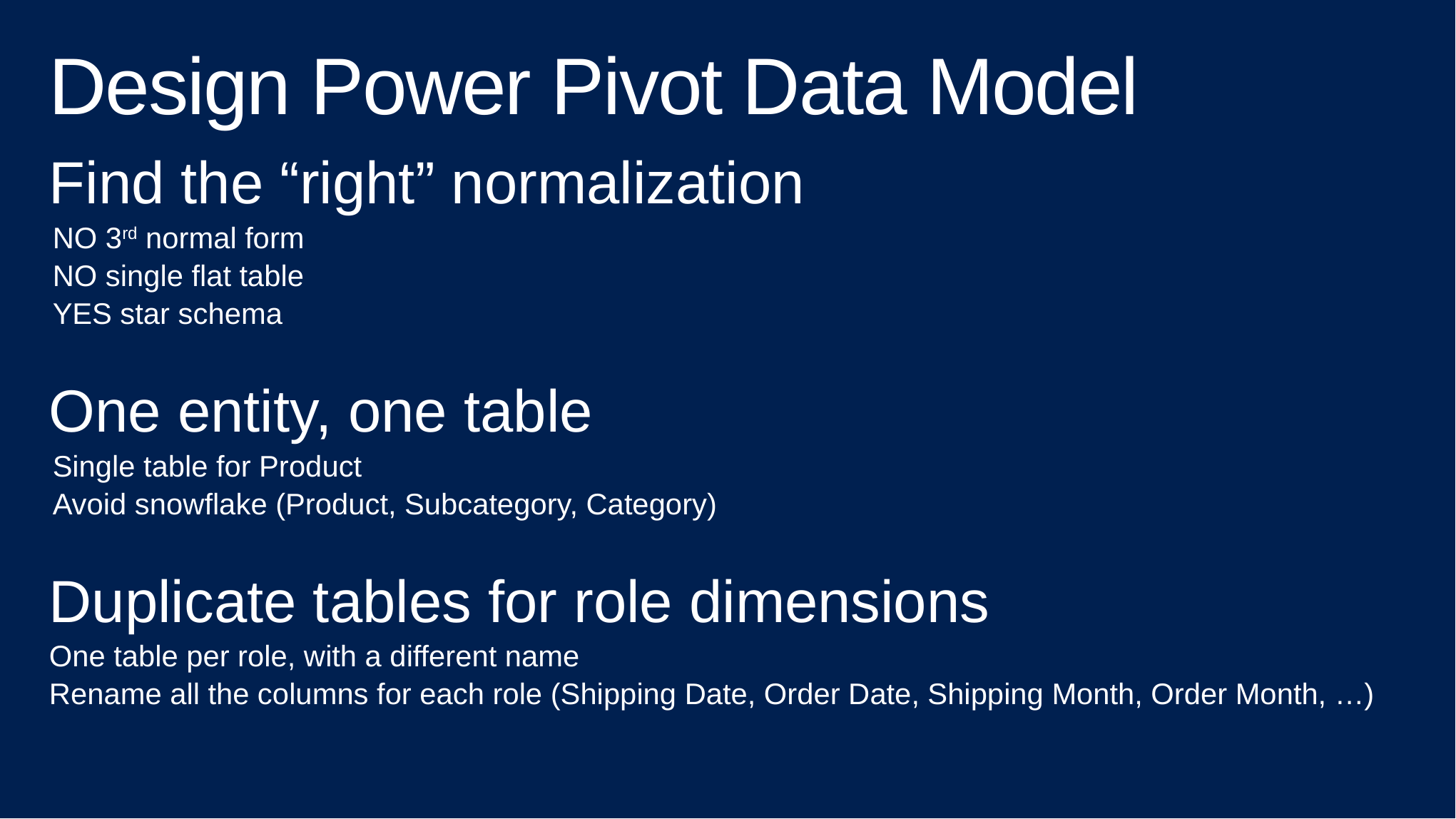

# Design Power Pivot Data Model
Find the “right” normalization
NO 3rd normal form
NO single flat table
YES star schema

One entity, one table
Single table for Product
Avoid snowflake (Product, Subcategory, Category)

Duplicate tables for role dimensions
One table per role, with a different name
Rename all the columns for each role (Shipping Date, Order Date, Shipping Month, Order Month, …)